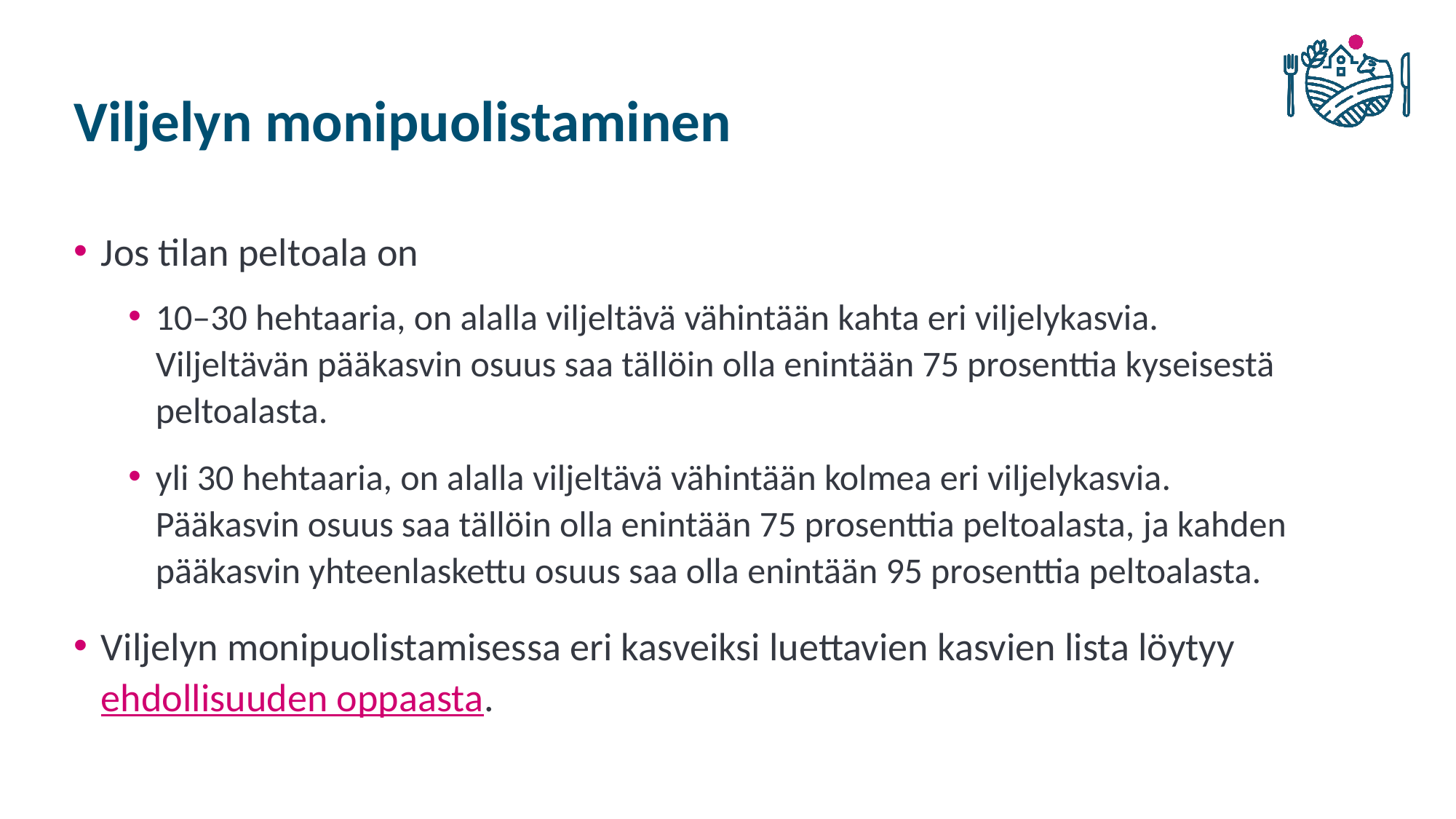

# Viljelyn monipuolistaminen
Jos tilan peltoala on
10–30 hehtaaria, on alalla viljeltävä vähintään kahta eri viljelykasvia. Viljeltävän pääkasvin osuus saa tällöin olla enintään 75 prosenttia kyseisestä peltoalasta.
yli 30 hehtaaria, on alalla viljeltävä vähintään kolmea eri viljelykasvia. Pääkasvin osuus saa tällöin olla enintään 75 prosenttia peltoalasta, ja kahden pääkasvin yhteenlaskettu osuus saa olla enintään 95 prosenttia peltoalasta.
Viljelyn monipuolistamisessa eri kasveiksi luettavien kasvien lista löytyy ehdollisuuden oppaasta.